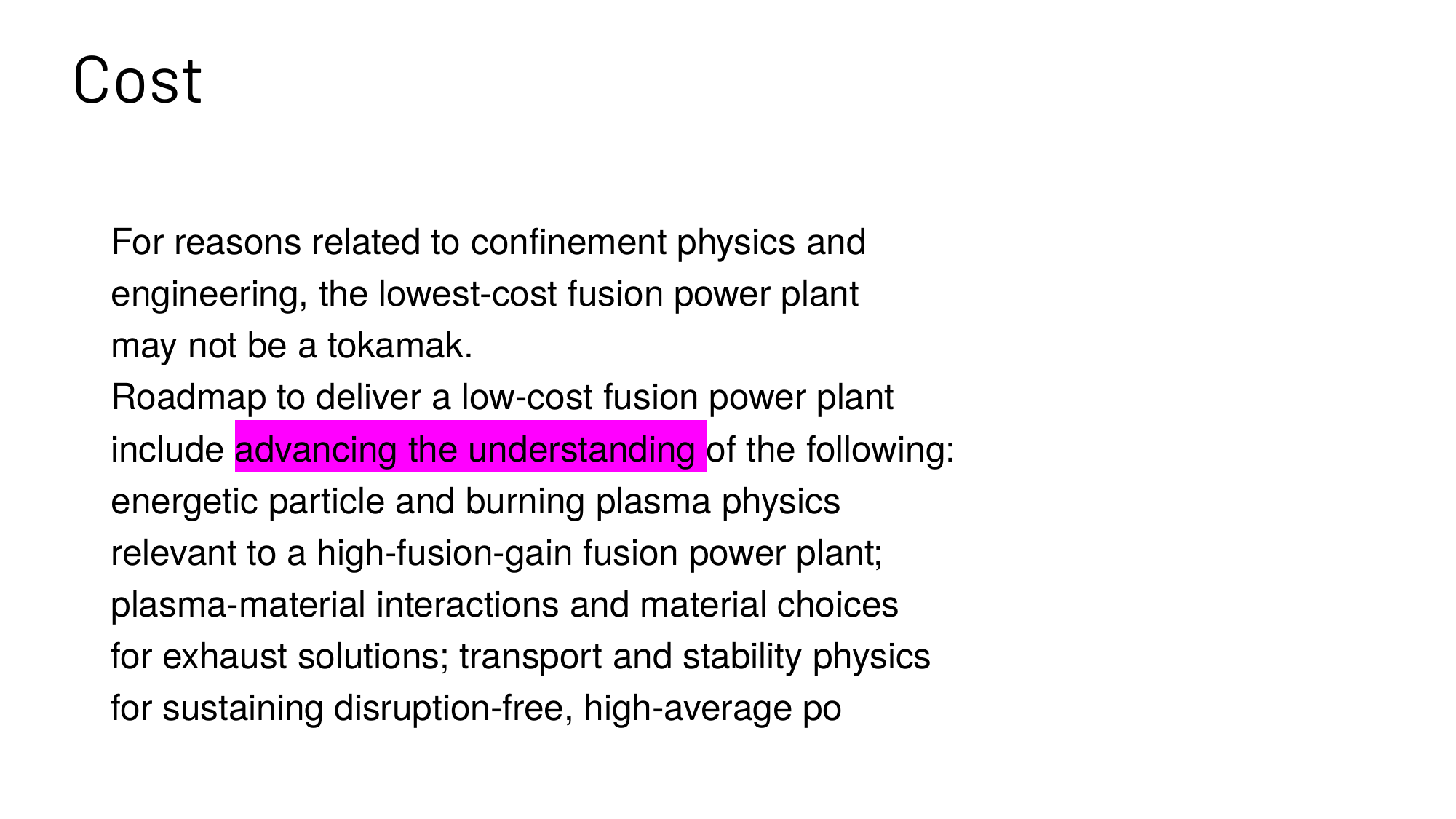

# Cost
For reasons related to confinement physics and
engineering, the lowest-cost fusion power plant
may not be a tokamak.
Roadmap to deliver a low-cost fusion power plant
include advancing the understanding of the following:
energetic particle and burning plasma physics
relevant to a high-fusion-gain fusion power plant;
plasma-material interactions and material choices
for exhaust solutions; transport and stability physics
for sustaining disruption-free, high-average po